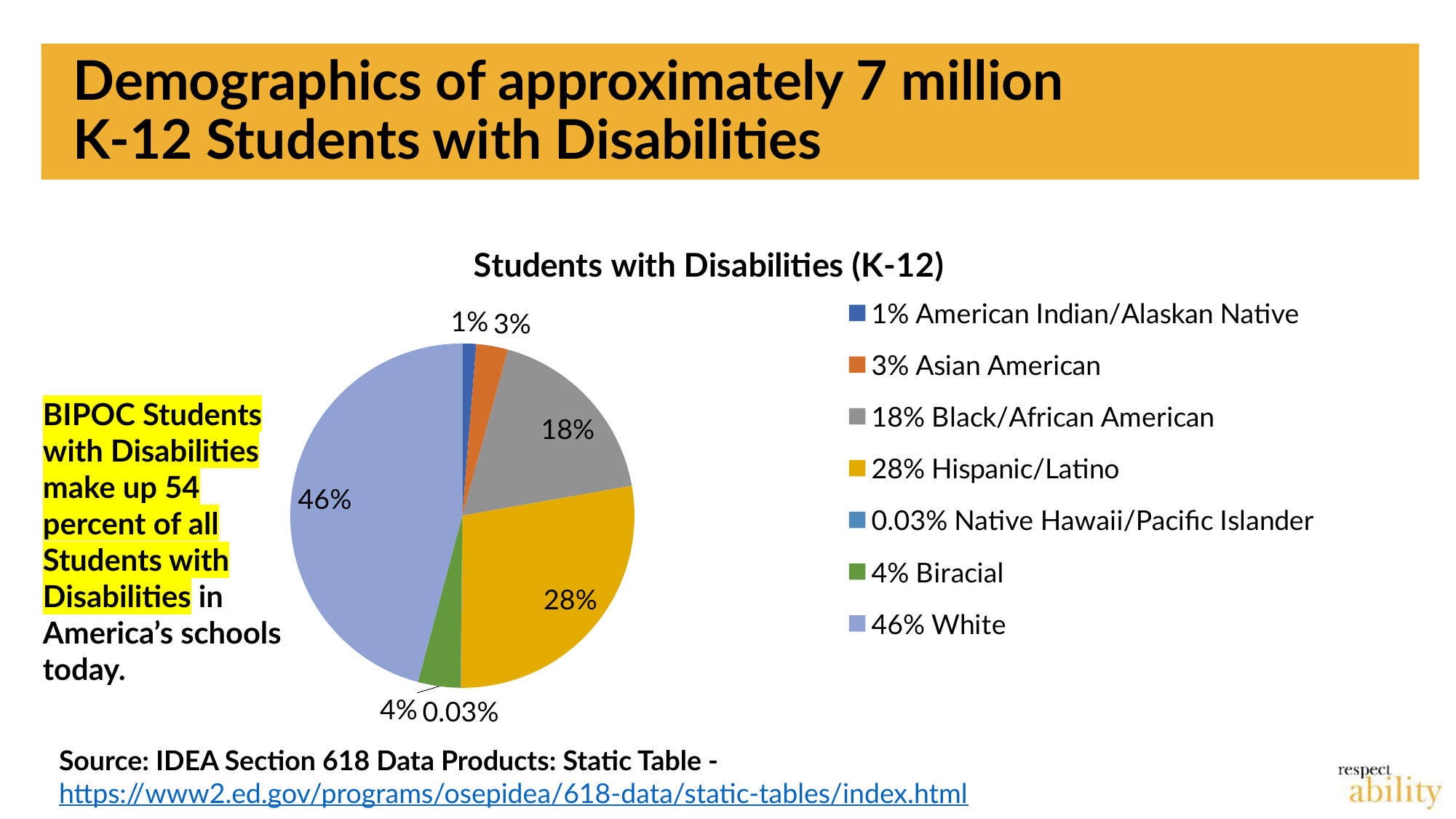

# Demographics of approximately 7 million K-12 Students with Disabilities

### Chart: Students with Disabilities (K-12)

| Category | # Students with Disabilities (K-12) |
|---|---|
| 1% American Indian/Alaskan Native | 1.3 |
| 3% Asian American | 3.0 |
| 18% Black/African American | 18.0 |
| 28% Hispanic/Latino | 28.0 |
| 0.03% Native Hawaii/Pacific Islander | 0.03 |
| 4% Biracial | 4.0 |
| 46% White | 46.0 |
BIPOC Students with Disabilities make up 54 percent of all Students with Disabilities in America’s schools today.
Source: IDEA Section 618 Data Products: Static Table - https://www2.ed.gov/programs/osepidea/618-data/static-tables/index.html